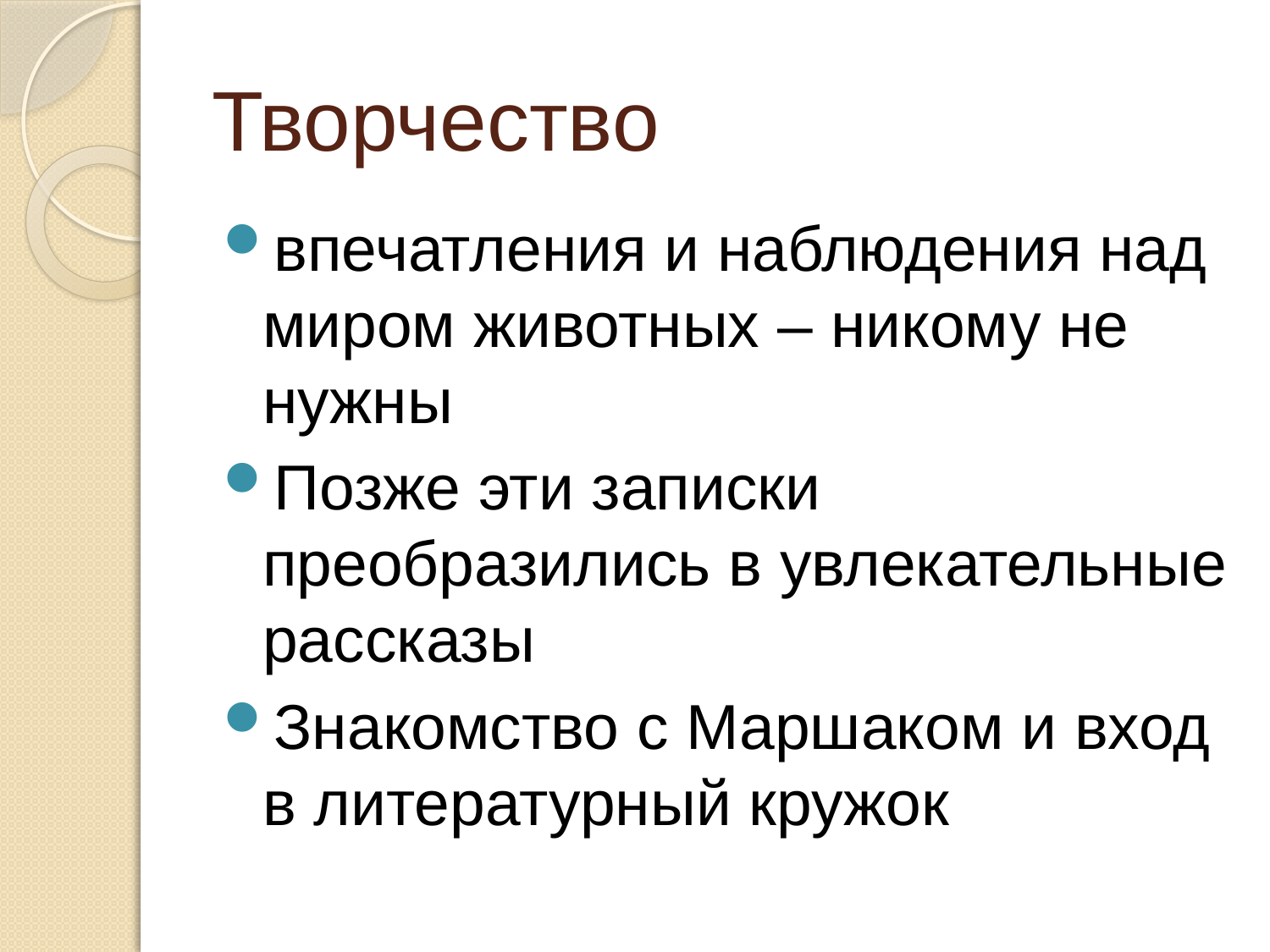

# Творчество
впечатления и наблюдения над миром животных – никому не нужны
Позже эти записки преобразились в увлекательные рассказы
Знакомство с Маршаком и вход в литературный кружок